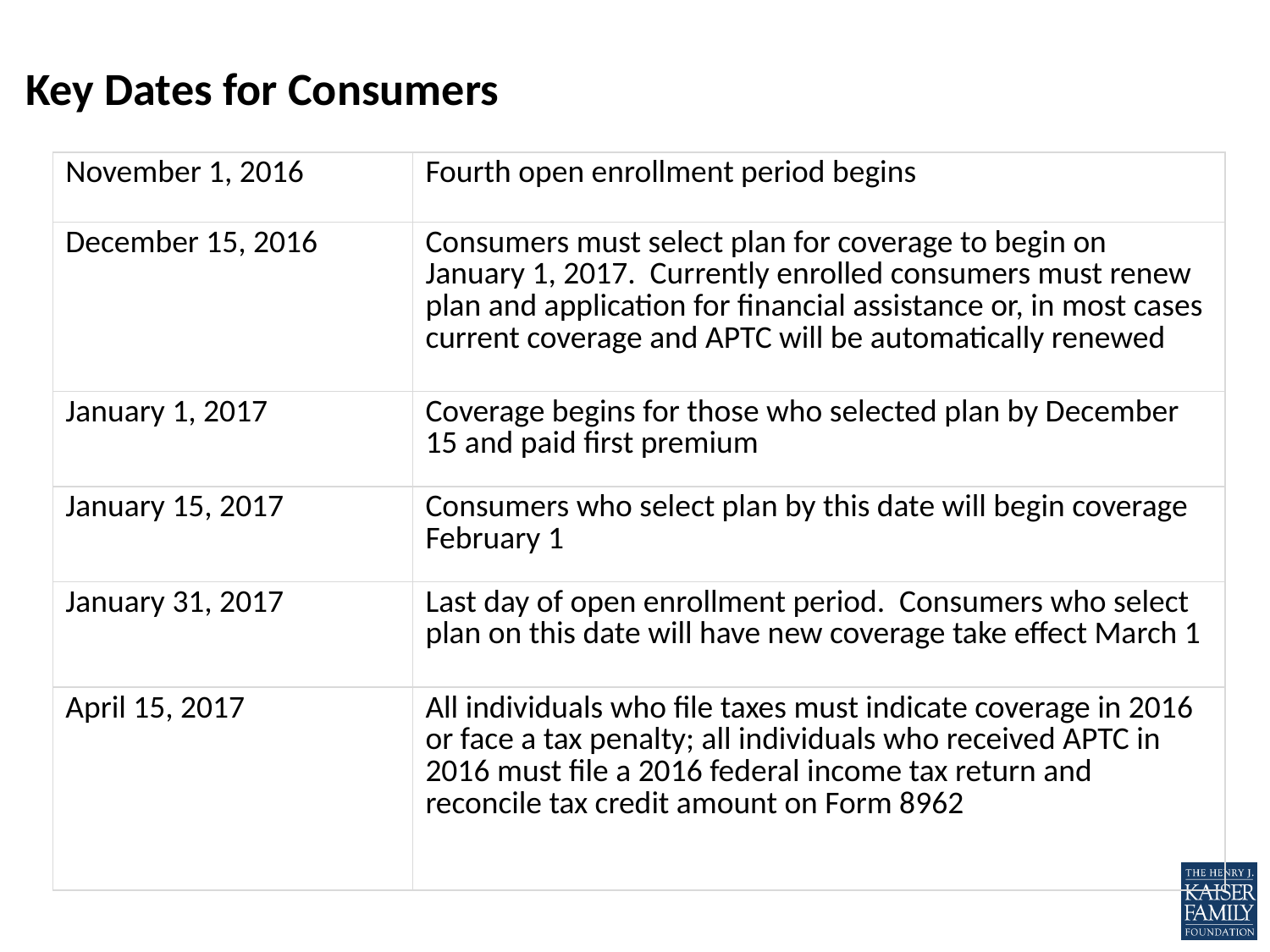

# Key Dates for Consumers
| November 1, 2016 | Fourth open enrollment period begins |
| --- | --- |
| December 15, 2016 | Consumers must select plan for coverage to begin on January 1, 2017. Currently enrolled consumers must renew plan and application for financial assistance or, in most cases current coverage and APTC will be automatically renewed |
| January 1, 2017 | Coverage begins for those who selected plan by December 15 and paid first premium |
| January 15, 2017 | Consumers who select plan by this date will begin coverage February 1 |
| January 31, 2017 | Last day of open enrollment period. Consumers who select plan on this date will have new coverage take effect March 1 |
| April 15, 2017 | All individuals who file taxes must indicate coverage in 2016 or face a tax penalty; all individuals who received APTC in 2016 must file a 2016 federal income tax return and reconcile tax credit amount on Form 8962 |